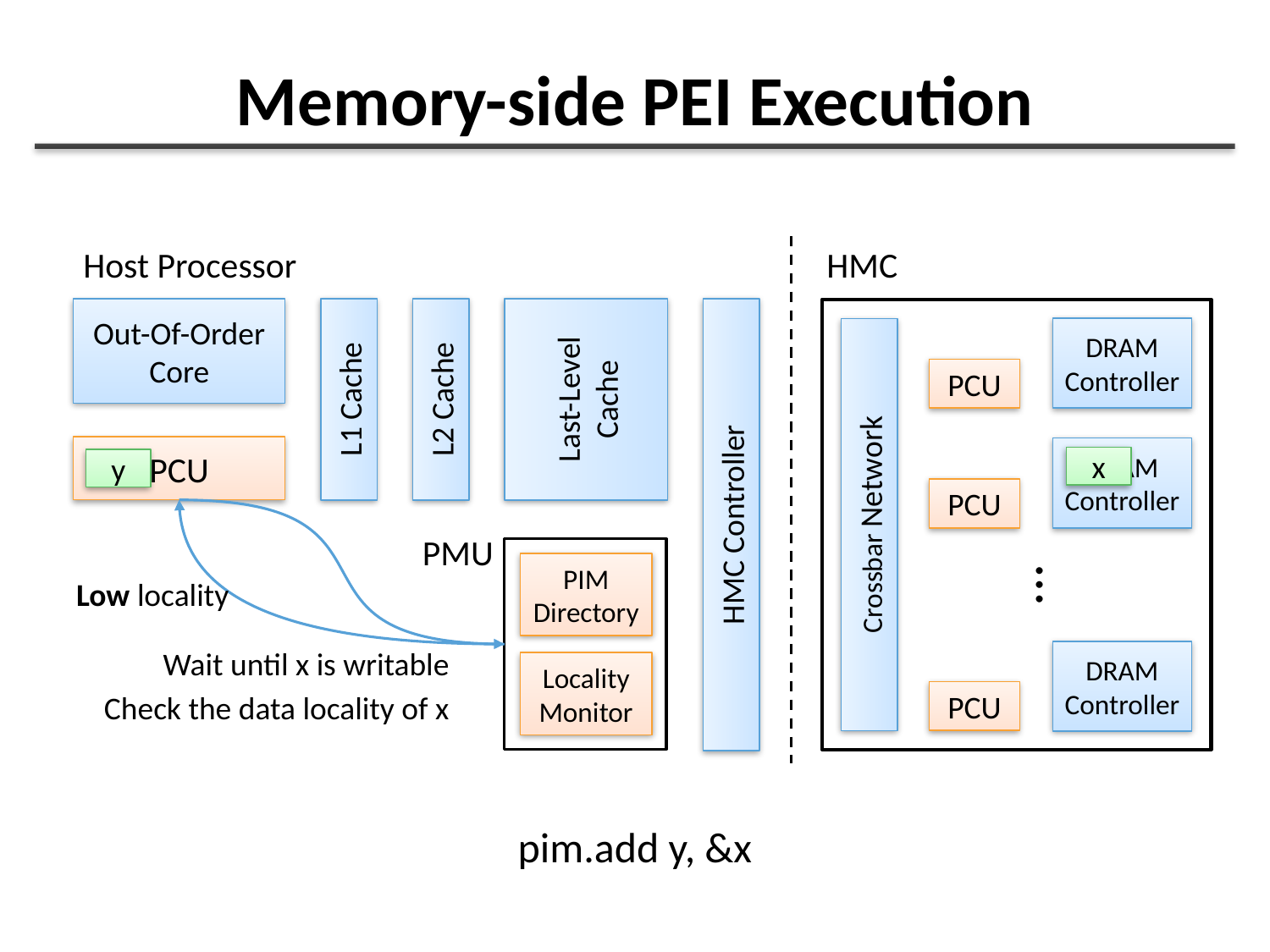

# Memory-side PEI Execution
Host Processor
HMC
Out-Of-Order Core

Last-Level Cache
DRAM Controller
PCU
L1 Cache
L2 Cache
PCU
DRAM Controller
x
y
PCU
Crossbar Network
HMC Controller
PMU
…

PIM Directory
Low locality
Wait until x is writable
DRAM Controller
Locality Monitor
Check the data locality of x
PCU
pim.add y, &x